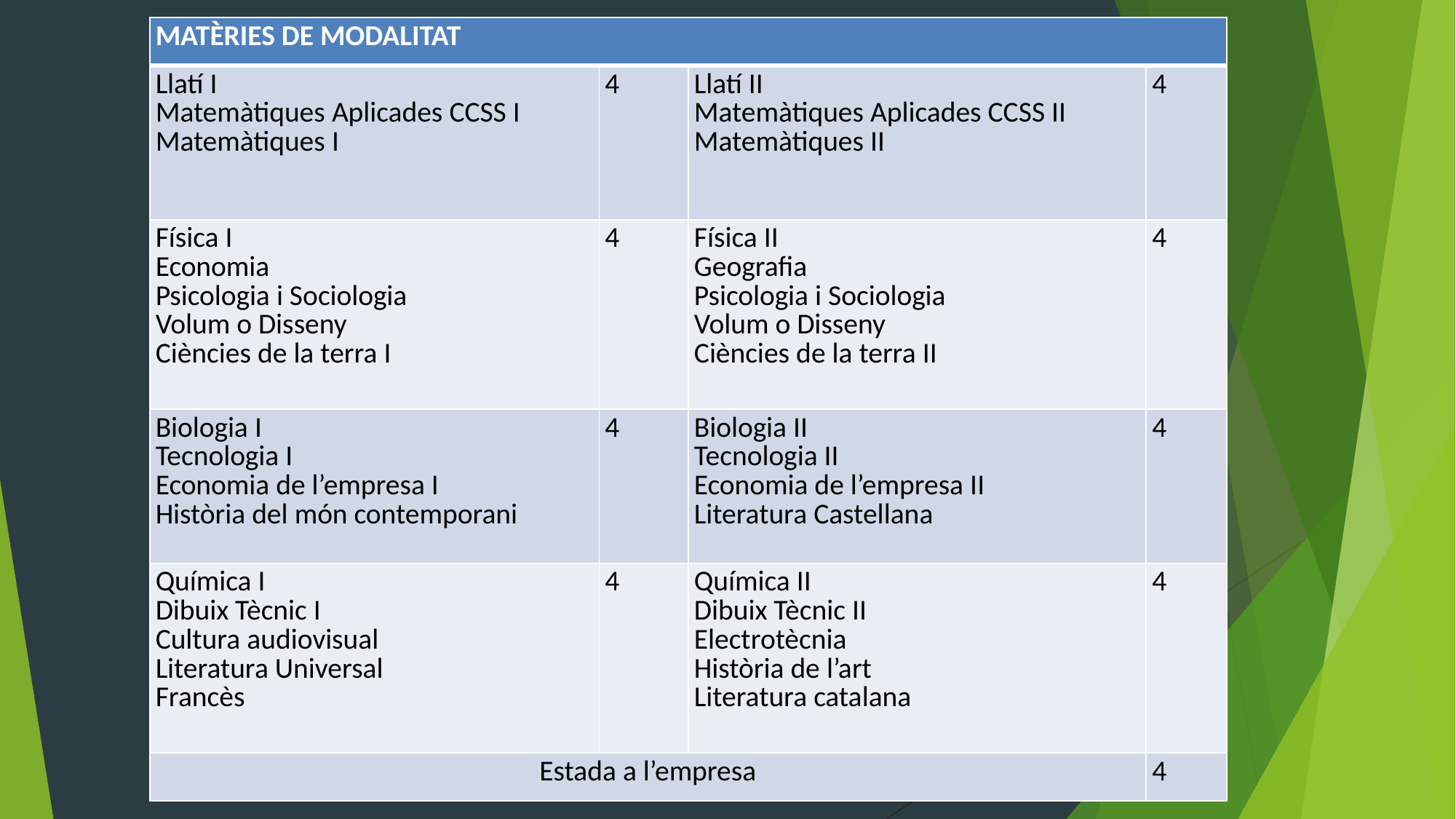

| MATÈRIES DE MODALITAT |  |  |  |
| --- | --- | --- | --- |
| Llatí I Matemàtiques Aplicades CCSS I Matemàtiques I | 4 | Llatí II Matemàtiques Aplicades CCSS II Matemàtiques II | 4 |
| Física I Economia Psicologia i Sociologia Volum o Disseny Ciències de la terra I | 4 | Física II Geografia Psicologia i Sociologia Volum o Disseny Ciències de la terra II | 4 |
| Biologia I Tecnologia I Economia de l’empresa I Història del món contemporani | 4 | Biologia II Tecnologia II Economia de l’empresa II Literatura Castellana | 4 |
| Química I Dibuix Tècnic I Cultura audiovisual Literatura Universal Francès | 4 | Química II Dibuix Tècnic II Electrotècnia Història de l’art Literatura catalana | 4 |
| Estada a l’empresa |  |  | 4 |
8